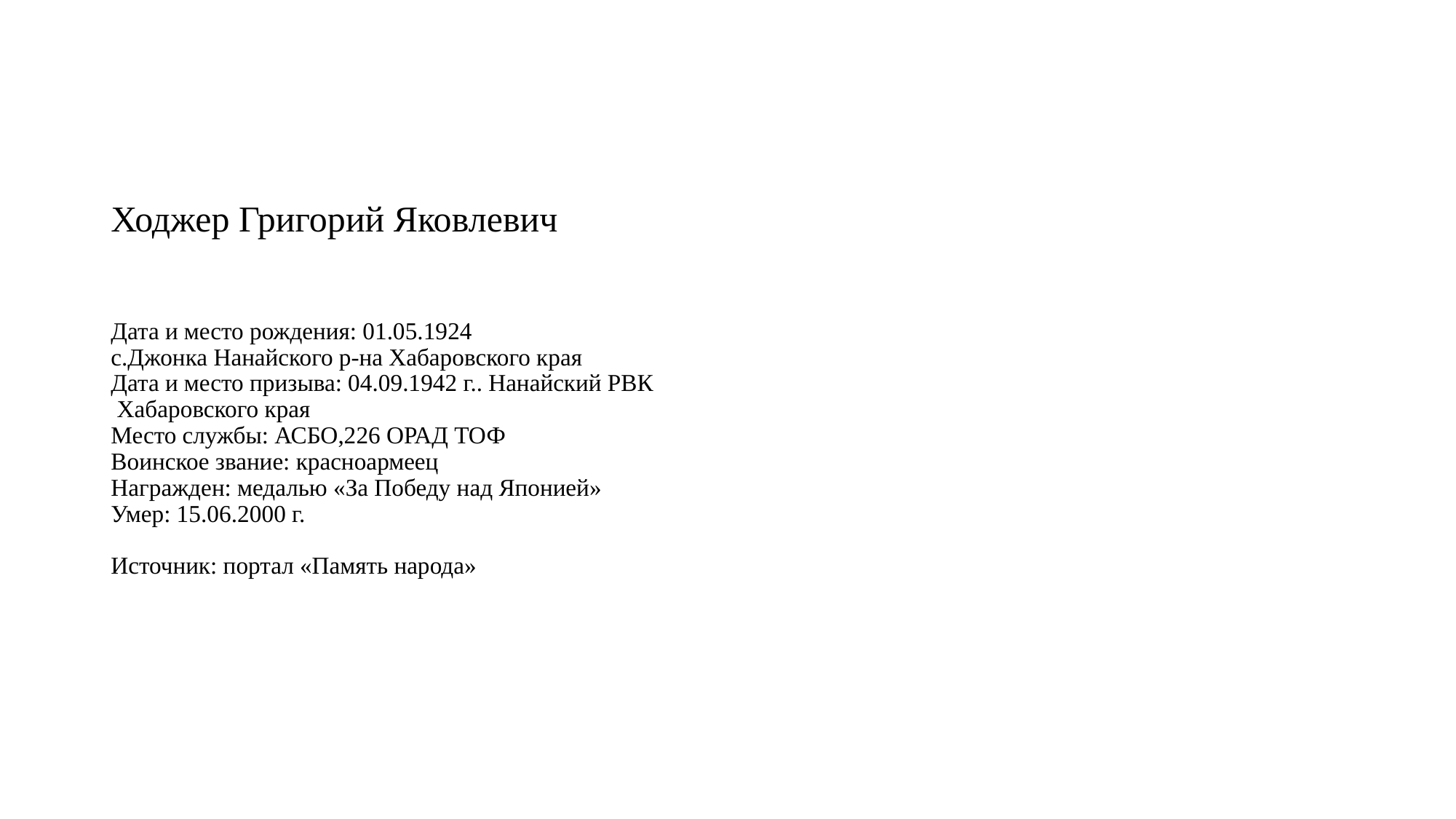

# Ходжер Григорий Яковлевич Дата и место рождения: 01.05.1924 с.Джонка Нанайского р-на Хабаровского края Дата и место призыва: 04.09.1942 г.. Нанайский РВК Хабаровского края Место службы: АСБО,226 ОРАД ТОФ Воинское звание: красноармеец Награжден: медалью «За Победу над Японией» Умер: 15.06.2000 г. Источник: портал «Память народа»